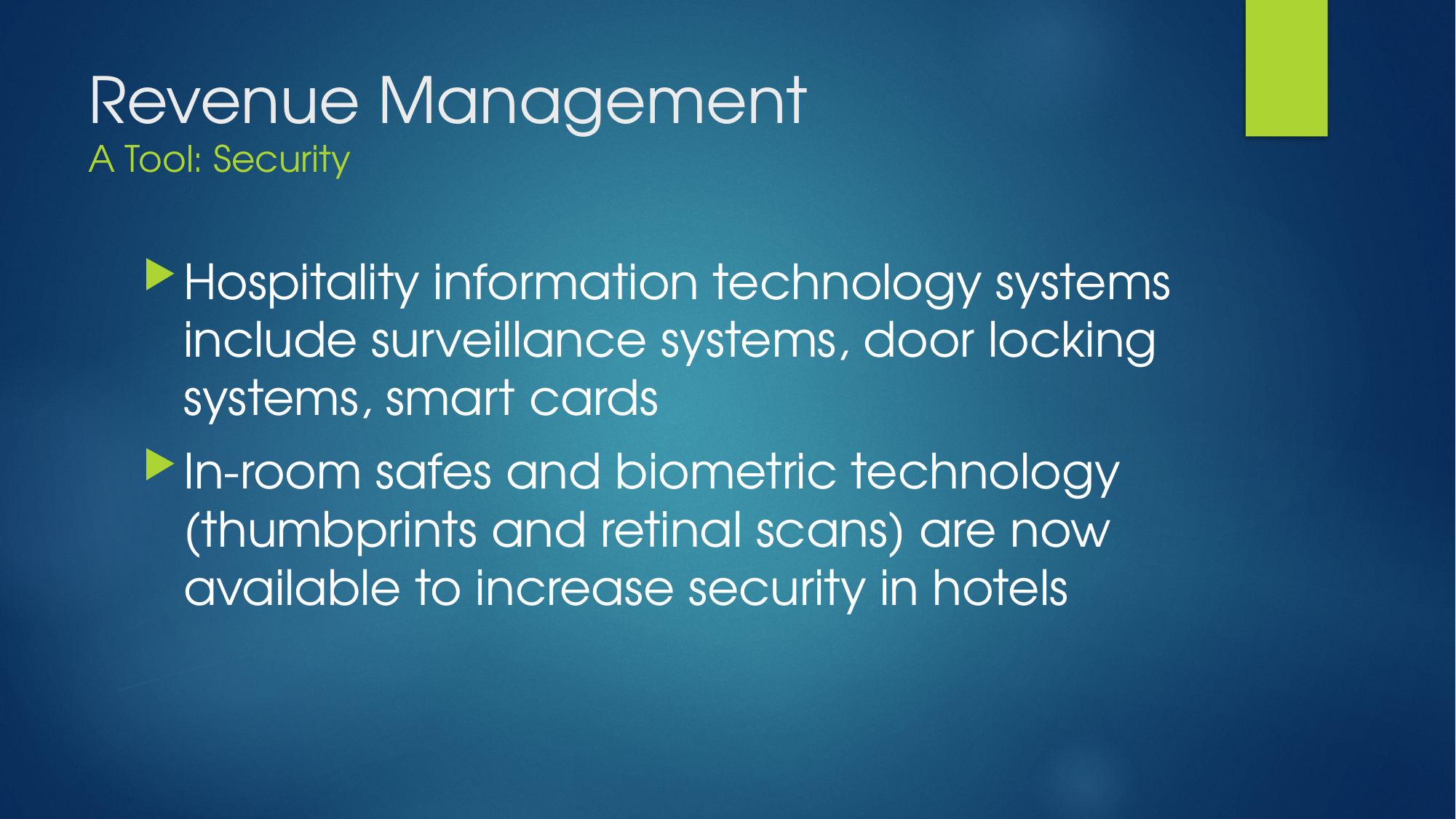

# Revenue Management A Tool: Security
Hospitality information technology systems include surveillance systems, door locking systems, smart cards
In-room safes and biometric technology (thumbprints and retinal scans) are now available to increase security in hotels

from safesigh speed and reliable computer systems provide hotels with fast access to guest accounts for billing
Software is available to permit guest checking of his/her bill by television and remote control, including capability to mail the final bill to the guest’s home